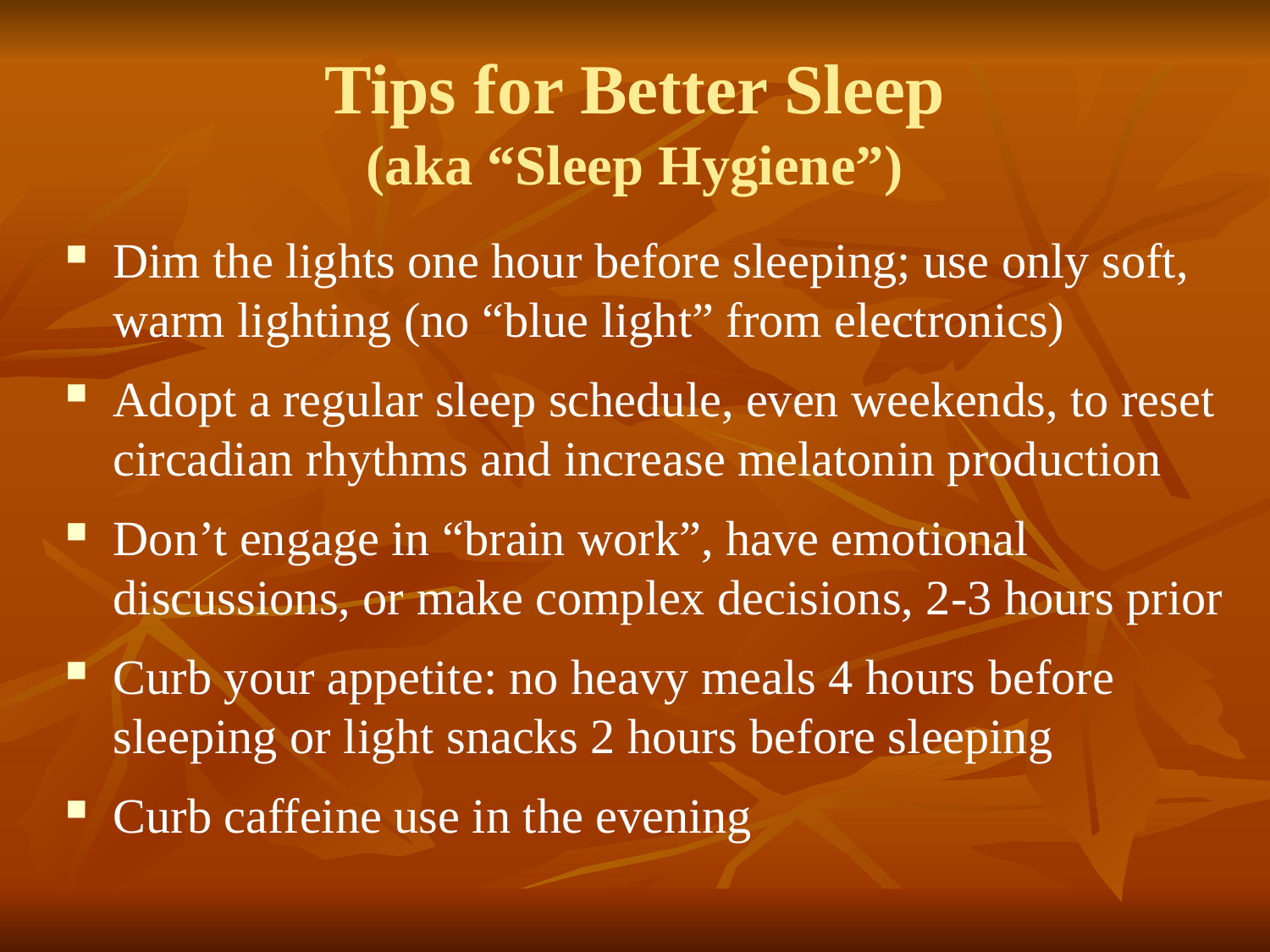

# Tips for Better Sleep (aka “Sleep Hygiene”)
Dim the lights one hour before sleeping; use only soft, warm lighting (no “blue light” from electronics)
Adopt a regular sleep schedule, even weekends, to reset circadian rhythms and increase melatonin production
Don’t engage in “brain work”, have emotional discussions, or make complex decisions, 2-3 hours prior
Curb your appetite: no heavy meals 4 hours before sleeping or light snacks 2 hours before sleeping
Curb caffeine use in the evening